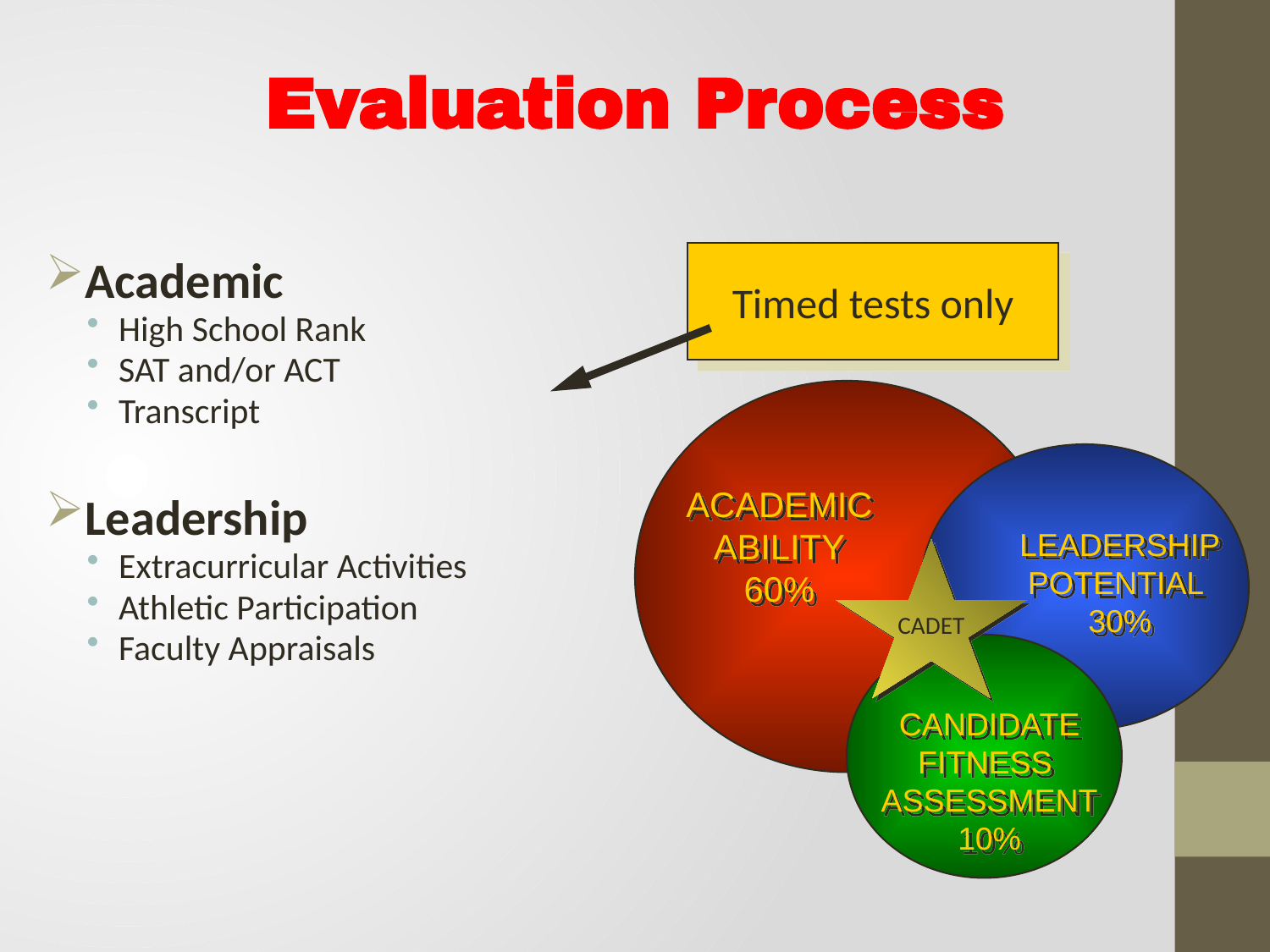

Evaluation Process

Timed tests only
Academic
High School Rank
SAT and/or ACT
Transcript

Leadership
Extracurricular Activities
Athletic Participation
Faculty Appraisals

ACADEMIC
ABILITY
60%

LEADERSHIP
POTENTIAL
30%

CADET

CANDIDATE
FITNESS
ASSESSMENT
10%